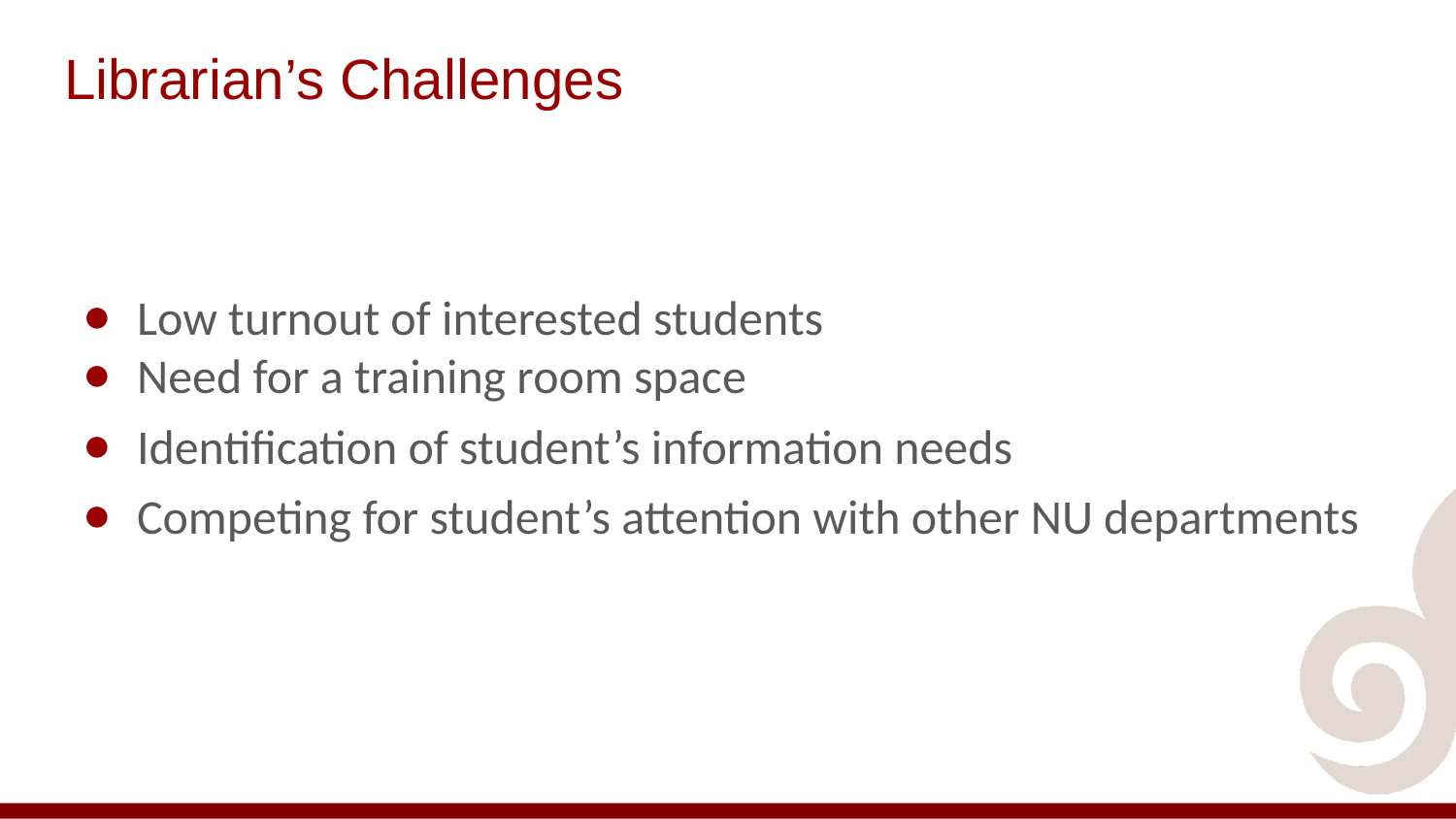

Librarian’s Challenges
Low turnout of interested students
Need for a training room space
Identification of student’s information needs
Competing for student’s attention with other NU departments